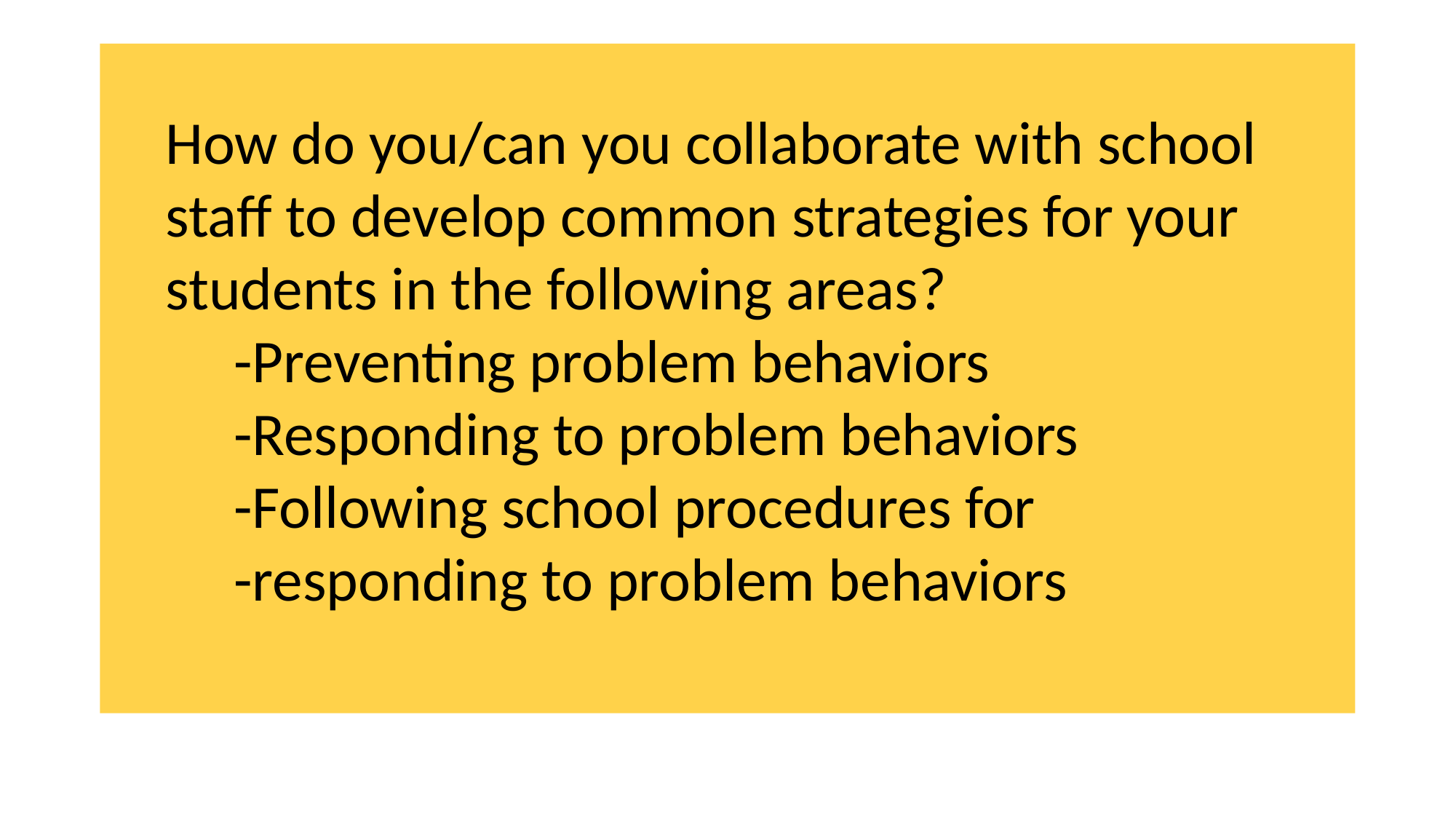

# How do you/can you collaborate with school staff to develop common strategies for your students in the following areas? -Preventing problem behaviors -Responding to problem behaviors -Following school procedures for -responding to problem behaviors